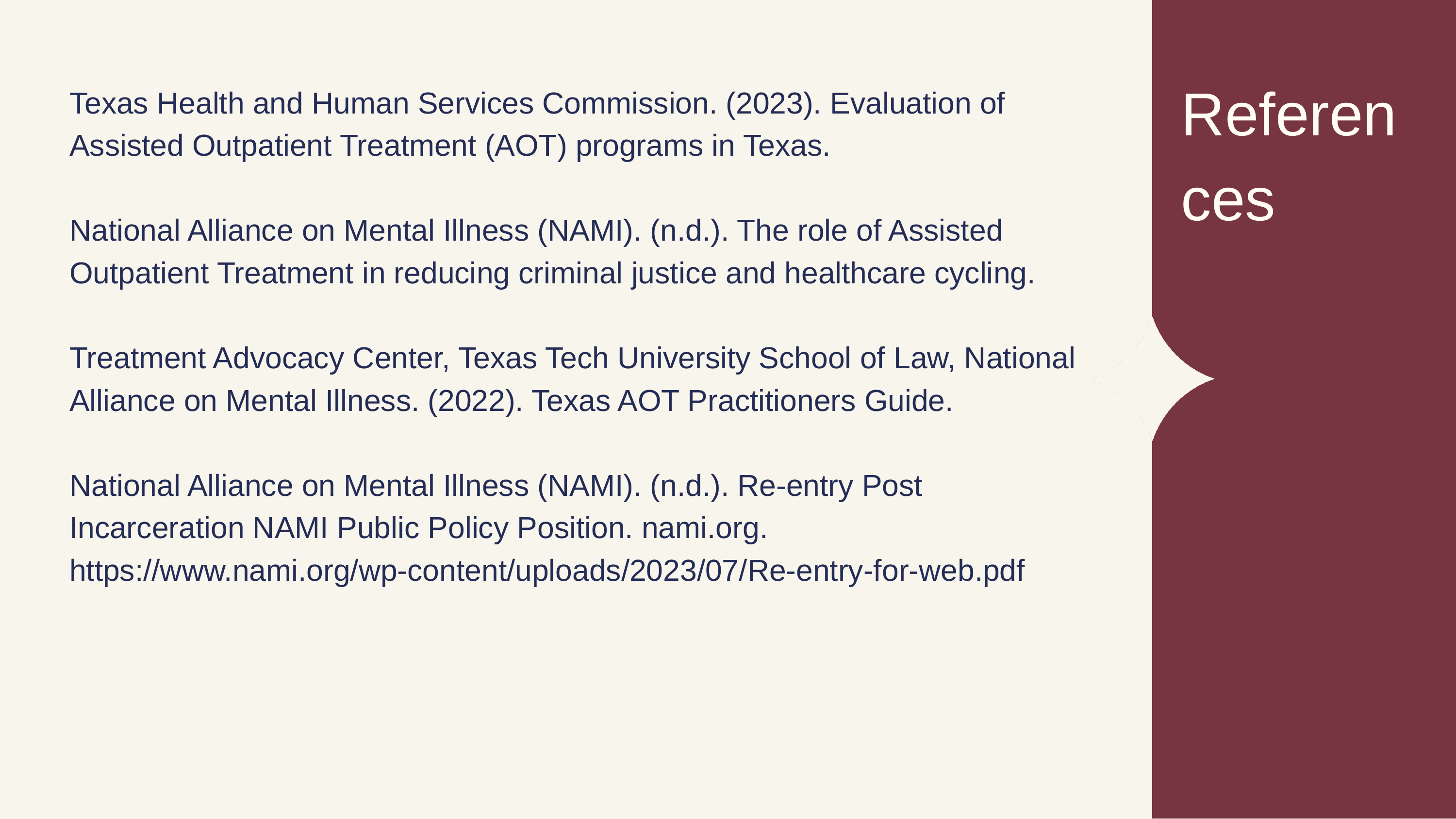

References
Texas Health and Human Services Commission. (2023). Evaluation of Assisted Outpatient Treatment (AOT) programs in Texas.

National Alliance on Mental Illness (NAMI). (n.d.). The role of Assisted Outpatient Treatment in reducing criminal justice and healthcare cycling.

Treatment Advocacy Center, Texas Tech University School of Law, National Alliance on Mental Illness. (2022). Texas AOT Practitioners Guide.

National Alliance on Mental Illness (NAMI). (n.d.). Re-entry Post Incarceration NAMI Public Policy Position. nami.org. https://www.nami.org/wp-content/uploads/2023/07/Re-entry-for-web.pdf